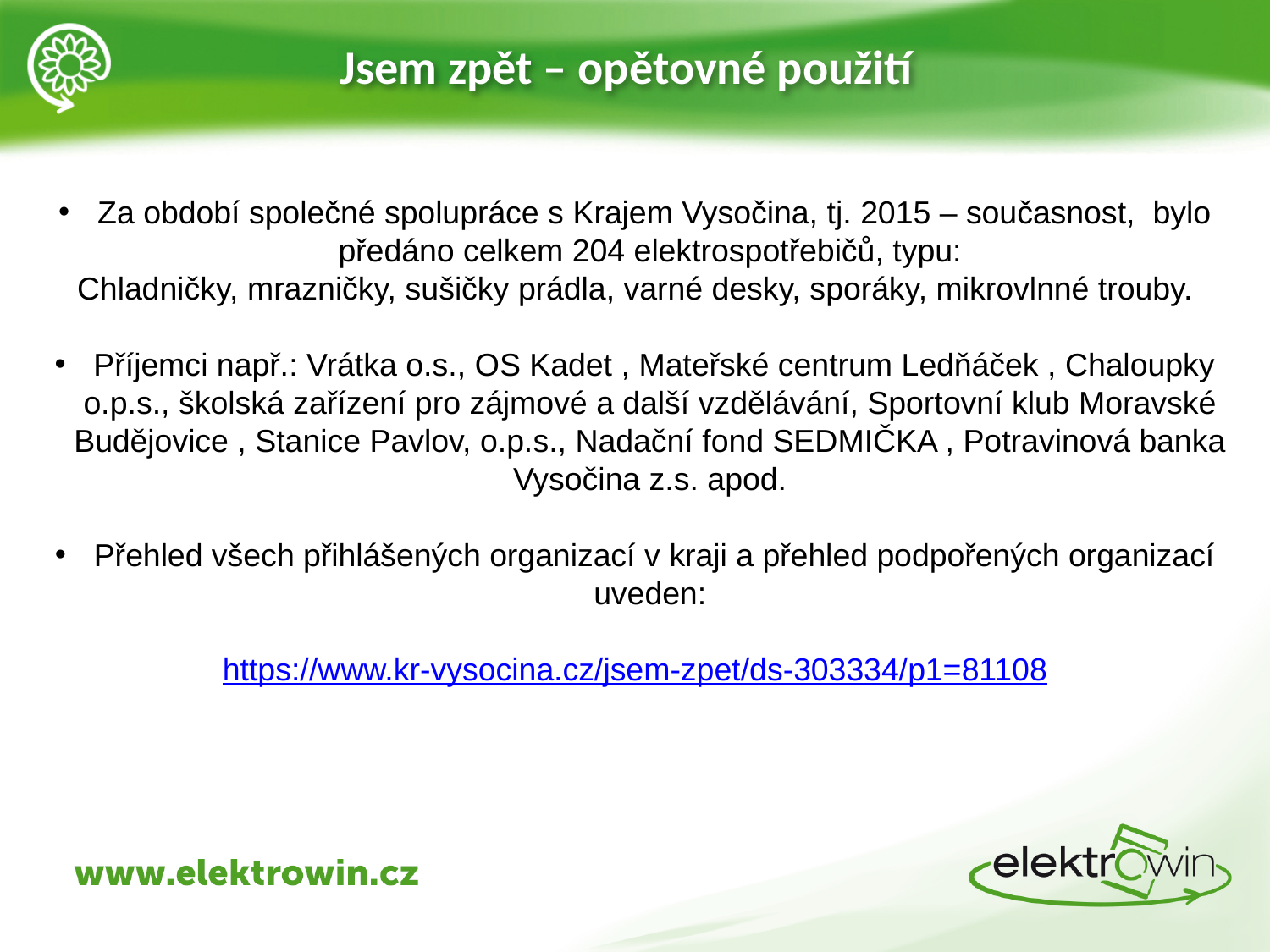

# Jsem zpět – opětovné použití
 Za období společné spolupráce s Krajem Vysočina, tj. 2015 – současnost,  bylo předáno celkem 204 elektrospotřebičů, typu:
Chladničky, mrazničky, sušičky prádla, varné desky, sporáky, mikrovlnné trouby.

 Příjemci např.: Vrátka o.s., OS Kadet , Mateřské centrum Ledňáček , Chaloupky o.p.s., školská zařízení pro zájmové a další vzdělávání, Sportovní klub Moravské Budějovice , Stanice Pavlov, o.p.s., Nadační fond SEDMIČKA , Potravinová banka Vysočina z.s. apod.

 Přehled všech přihlášených organizací v kraji a přehled podpořených organizací uveden:

https://www.kr-vysocina.cz/jsem-zpet/ds-303334/p1=81108